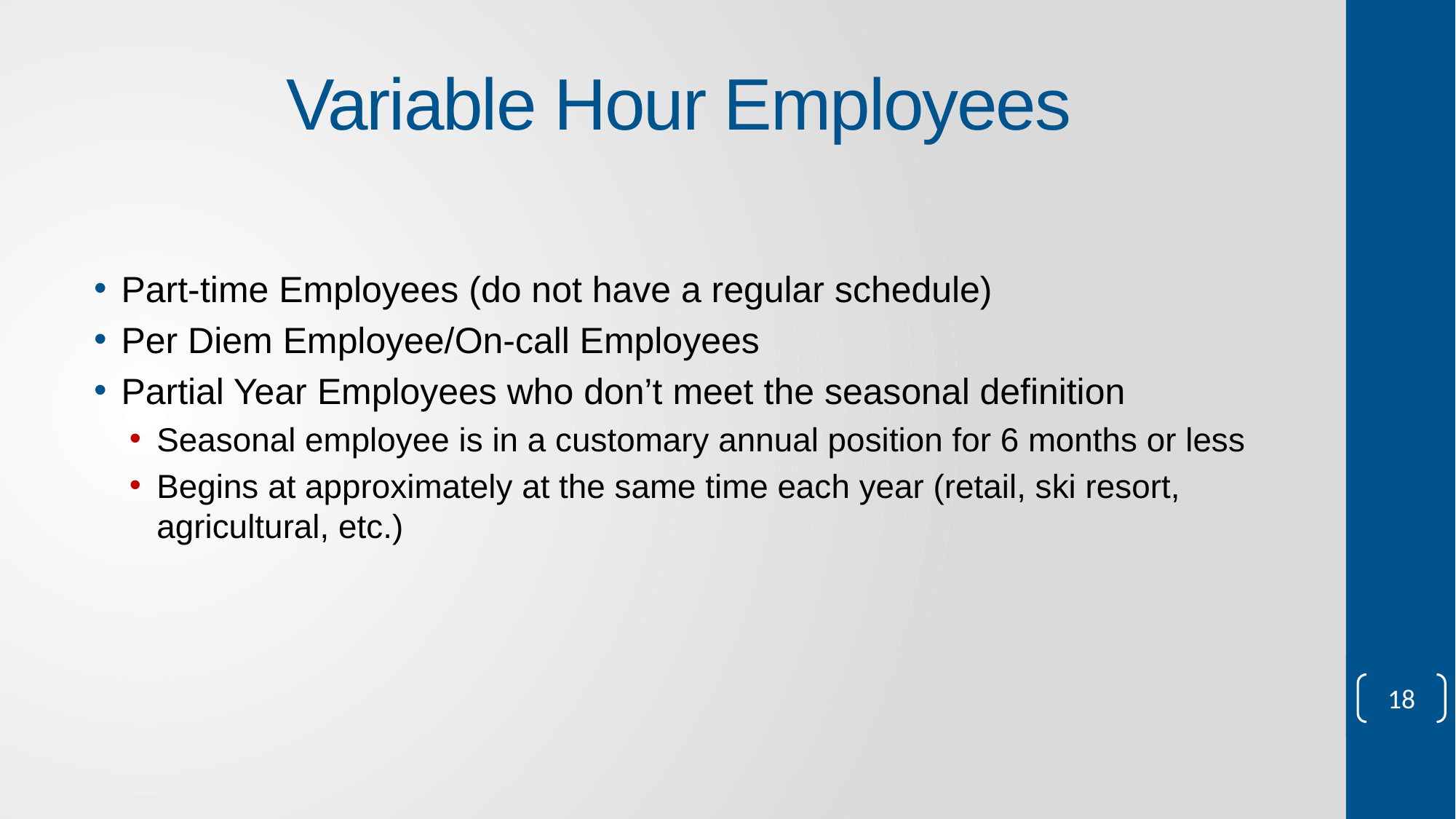

# Variable Hour Employees
Part-time Employees (do not have a regular schedule)
Per Diem Employee/On-call Employees
Partial Year Employees who don’t meet the seasonal definition
Seasonal employee is in a customary annual position for 6 months or less
Begins at approximately at the same time each year (retail, ski resort, agricultural, etc.)

18